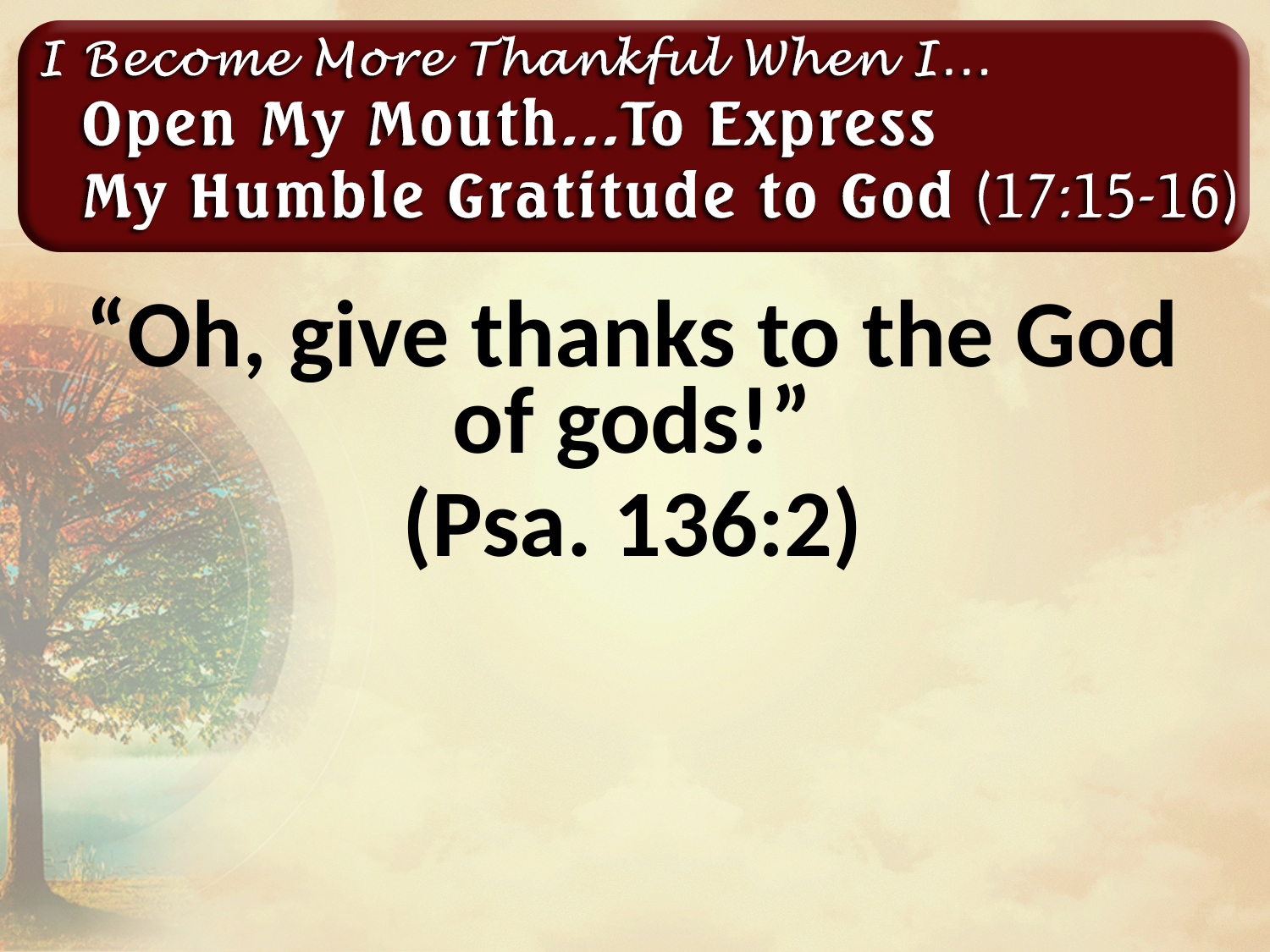

“Oh, give thanks to the God of gods!”
(Psa. 136:2)